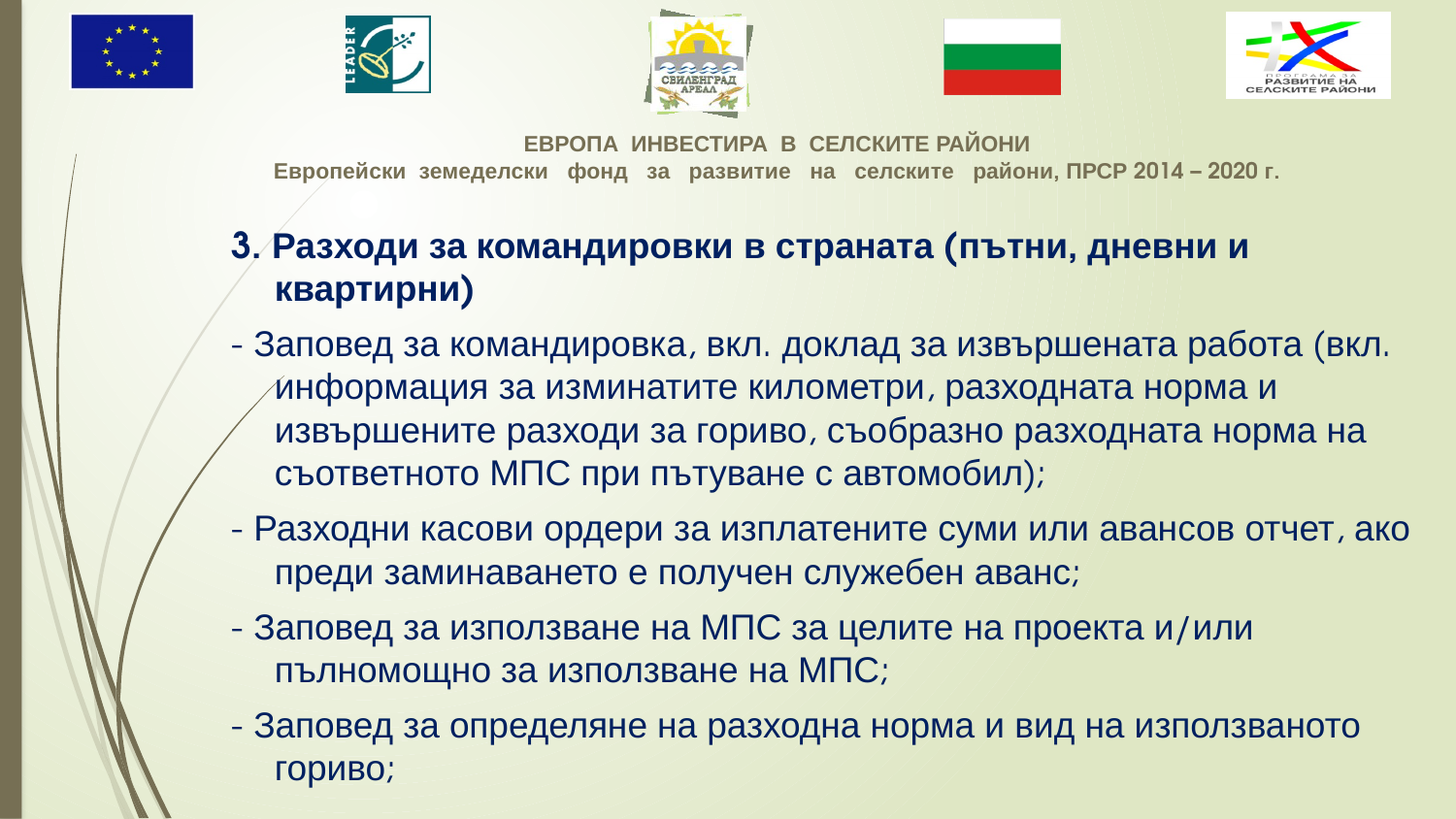

3. Разходи за командировки в страната (пътни, дневни и квартирни)
- Заповед за командировка, вкл. доклад за извършената работа (вкл. информация за изминатите километри, разходната норма и извършените разходи за гориво, съобразно разходната норма на съответното МПС при пътуване с автомобил);
- Разходни касови ордери за изплатените суми или авансов отчет, ако преди заминаването е получен служебен аванс;
- Заповед за използване на МПС за целите на проекта и/или пълномощно за използване на МПС;
- Заповед за определяне на разходна норма и вид на използваното гориво;